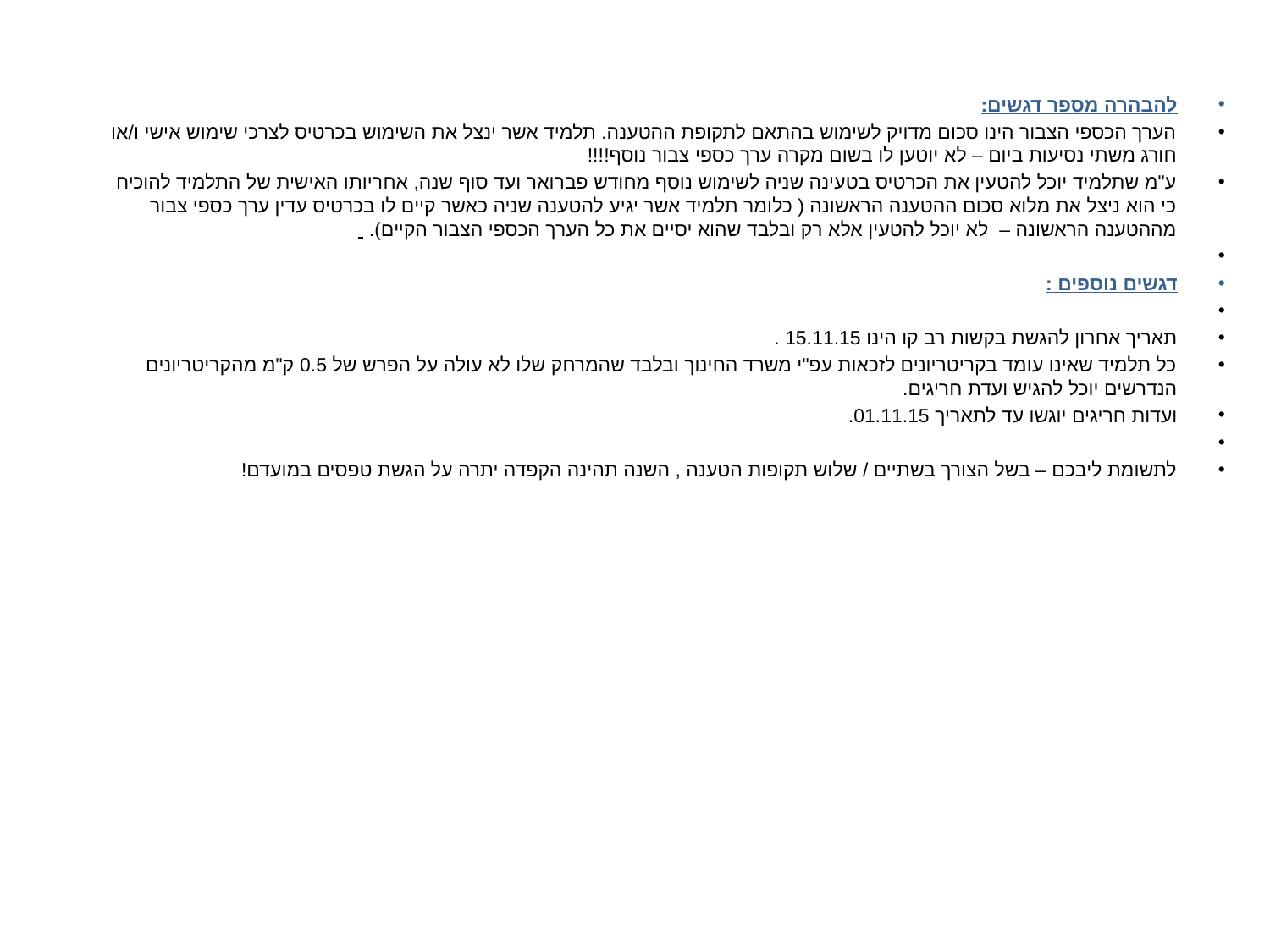

להבהרה מספר דגשים:
הערך הכספי הצבור הינו סכום מדויק לשימוש בהתאם לתקופת ההטענה. תלמיד אשר ינצל את השימוש בכרטיס לצרכי שימוש אישי ו/או חורג משתי נסיעות ביום – לא יוטען לו בשום מקרה ערך כספי צבור נוסף!!!!
ע"מ שתלמיד יוכל להטעין את הכרטיס בטעינה שניה לשימוש נוסף מחודש פברואר ועד סוף שנה, אחריותו האישית של התלמיד להוכיח כי הוא ניצל את מלוא סכום ההטענה הראשונה ( כלומר תלמיד אשר יגיע להטענה שניה כאשר קיים לו בכרטיס עדין ערך כספי צבור מההטענה הראשונה –  לא יוכל להטעין אלא רק ובלבד שהוא יסיים את כל הערך הכספי הצבור הקיים).

דגשים נוספים :

תאריך אחרון להגשת בקשות רב קו הינו 15.11.15 .
כל תלמיד שאינו עומד בקריטריונים לזכאות עפ"י משרד החינוך ובלבד שהמרחק שלו לא עולה על הפרש של 0.5 ק"מ מהקריטריונים הנדרשים יוכל להגיש ועדת חריגים.
ועדות חריגים יוגשו עד לתאריך 01.11.15.

לתשומת ליבכם – בשל הצורך בשתיים / שלוש תקופות הטענה , השנה תהינה הקפדה יתרה על הגשת טפסים במועדם!